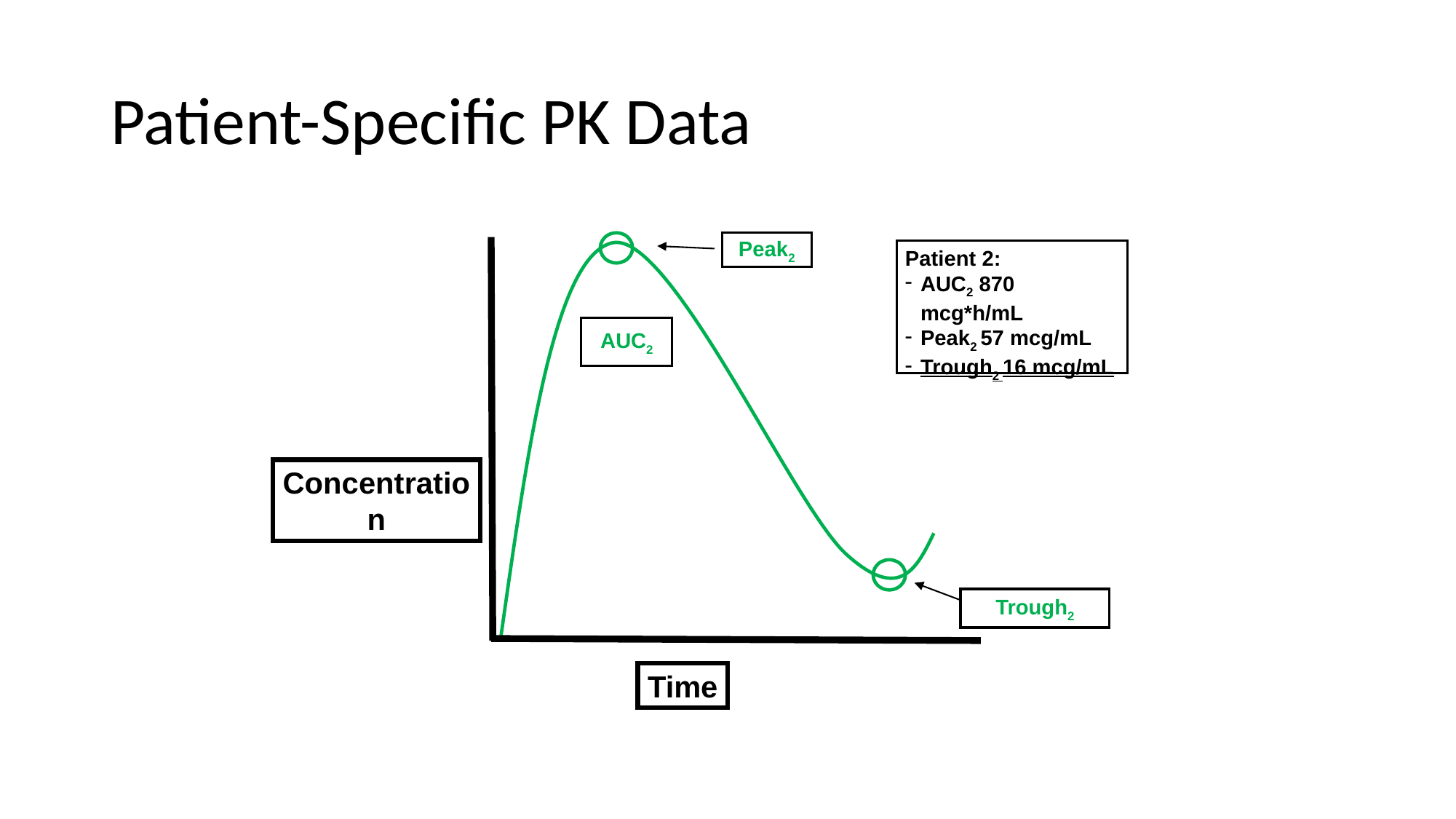

# Patient-Specific PK Data

Peak2
Patient 2:
AUC2 870 mcg*h/mL
Peak2 57 mcg/mL
Trough2 16 mcg/mL

AUC2
Concentration

Trough2
Time